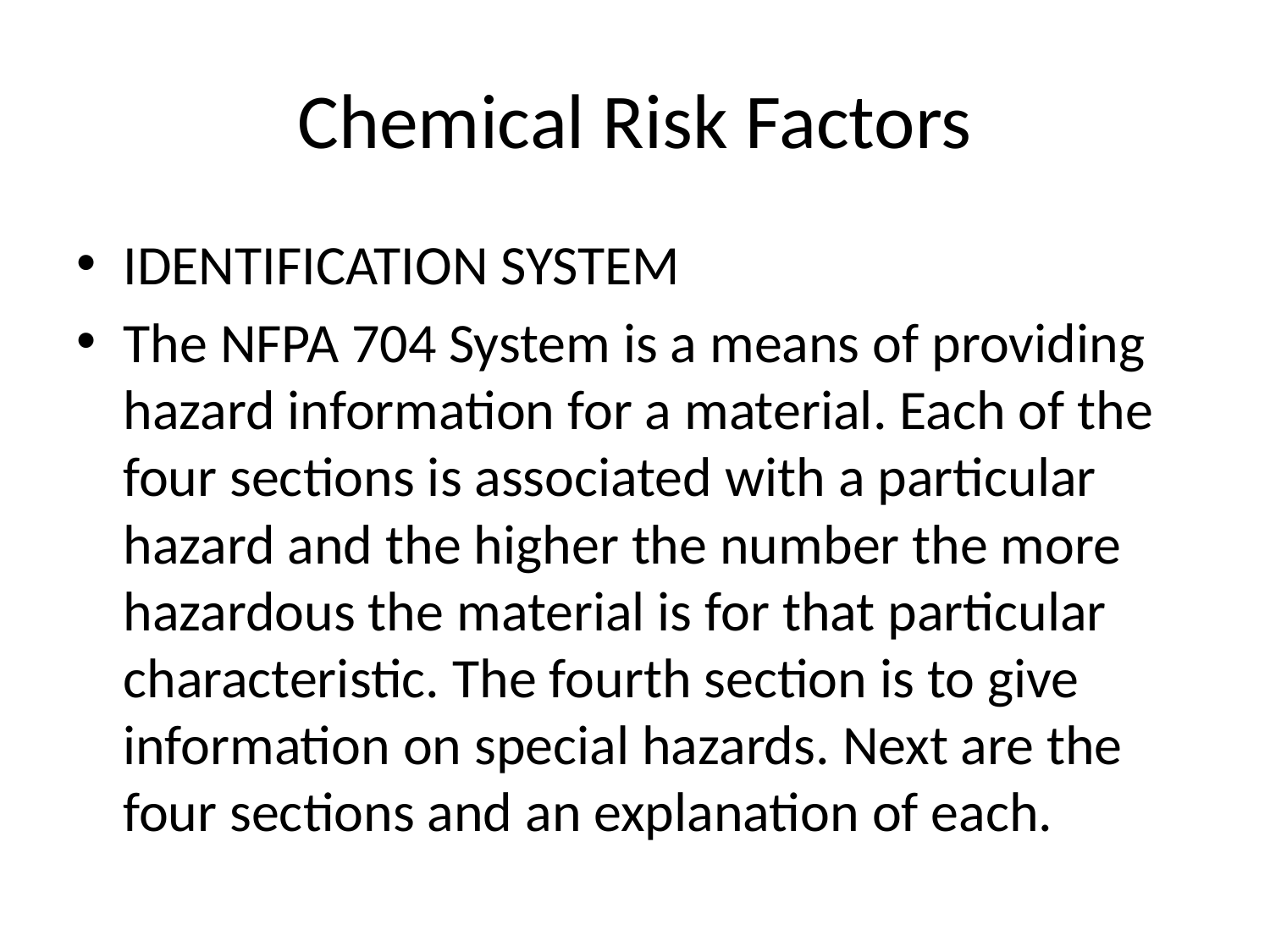

# Chemical Risk Factors
IDENTIFICATION SYSTEM
The NFPA 704 System is a means of providing hazard information for a material. Each of the four sections is associated with a particular hazard and the higher the number the more hazardous the material is for that particular characteristic. The fourth section is to give information on special hazards. Next are the four sections and an explanation of each.